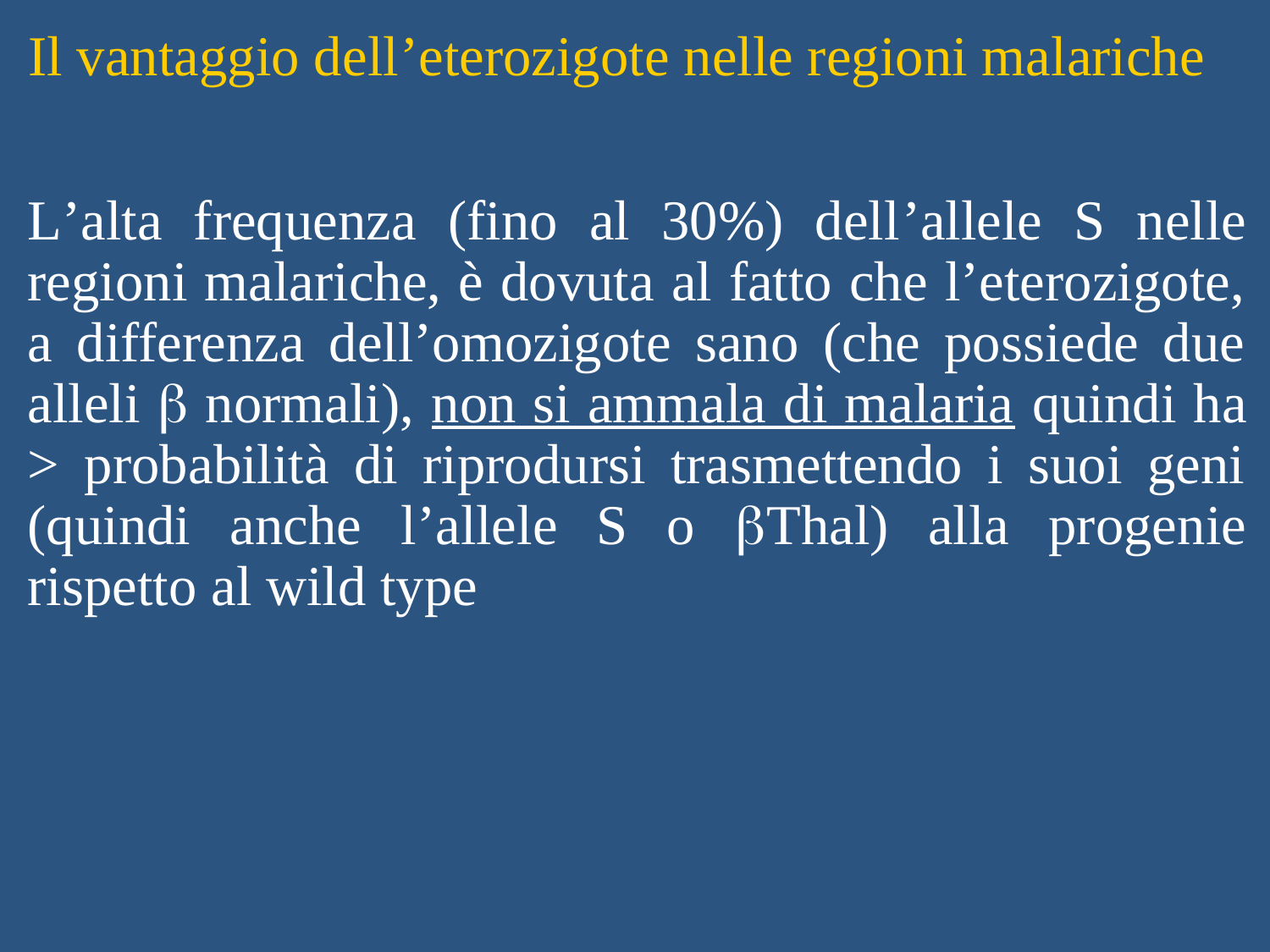

# Il vantaggio dell’eterozigote nelle regioni malariche

L’alta frequenza (fino al 30%) dell’allele S nelle regioni malariche, è dovuta al fatto che l’eterozigote, a differenza dell’omozigote sano (che possiede due alleli β normali), non si ammala di malaria quindi ha > probabilità di riprodursi trasmettendo i suoi geni (quindi anche l’allele S o βThal) alla progenie rispetto al wild type